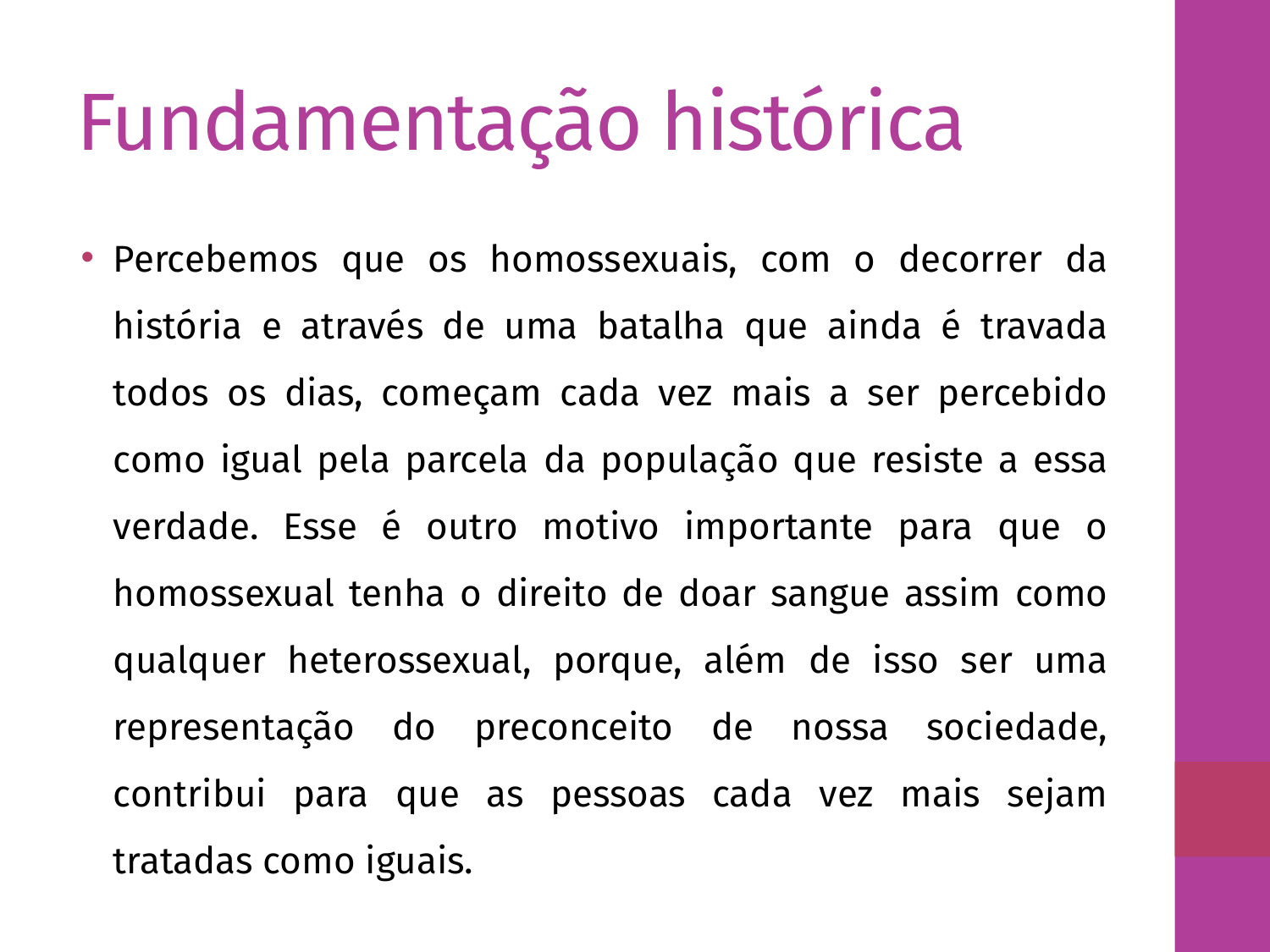

# Fundamentação histórica
Percebemos que os homossexuais, com o decorrer da história e através de uma batalha que ainda é travada todos os dias, começam cada vez mais a ser percebido como igual pela parcela da população que resiste a essa verdade. Esse é outro motivo importante para que o homossexual tenha o direito de doar sangue assim como qualquer heterossexual, porque, além de isso ser uma representação do preconceito de nossa sociedade, contribui para que as pessoas cada vez mais sejam tratadas como iguais.